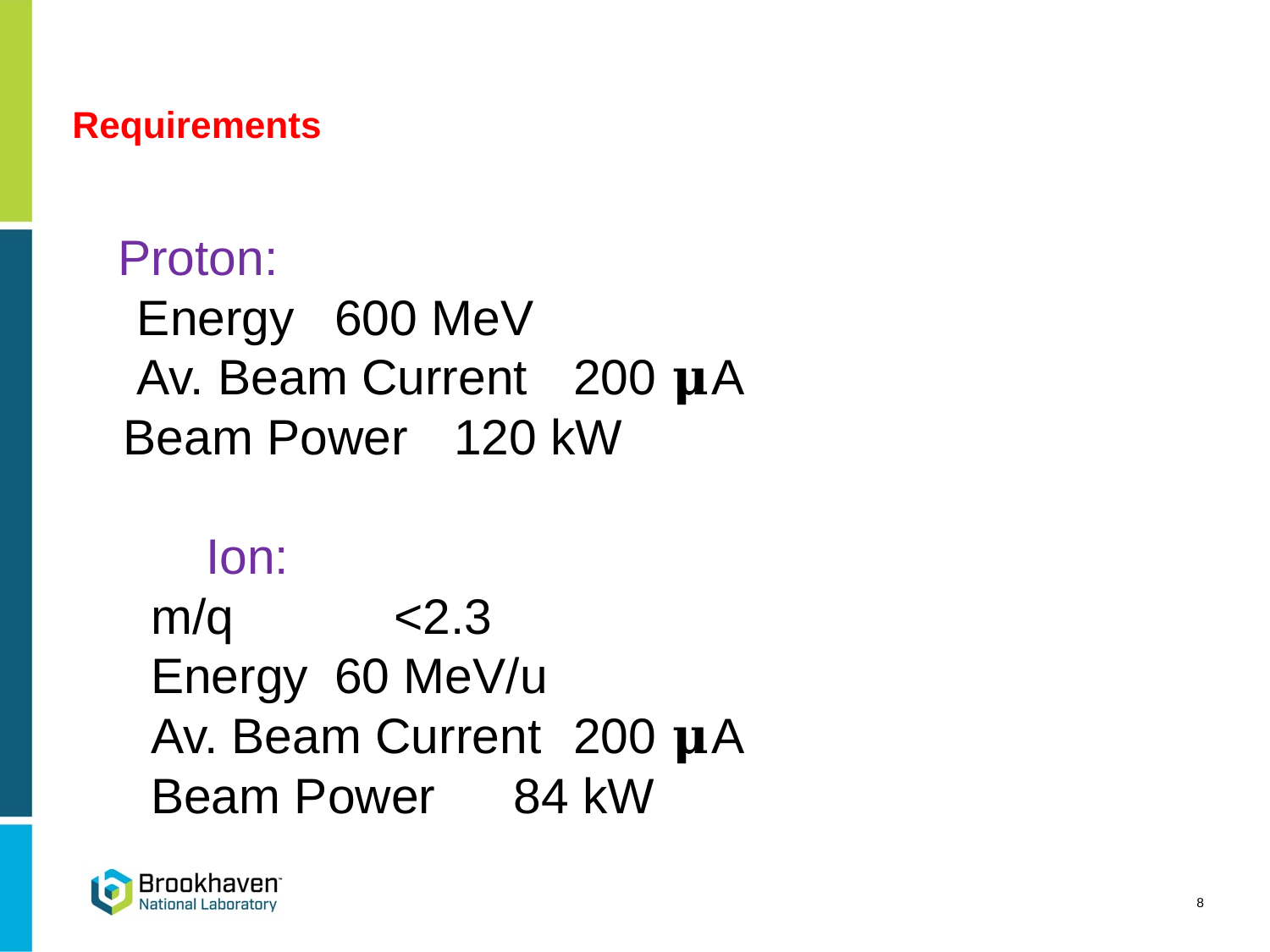

# Requirements
		    Proton:
			   Energy 					600 MeV
			   Av. Beam Current			200 𝛍A
			  Beam Power				120 kW

	        Ion:
			    m/q          					<2.3
			    Energy 					60 MeV/u
			    Av. Beam Current			200 𝛍A
			    Beam Power		  		84 kW

8